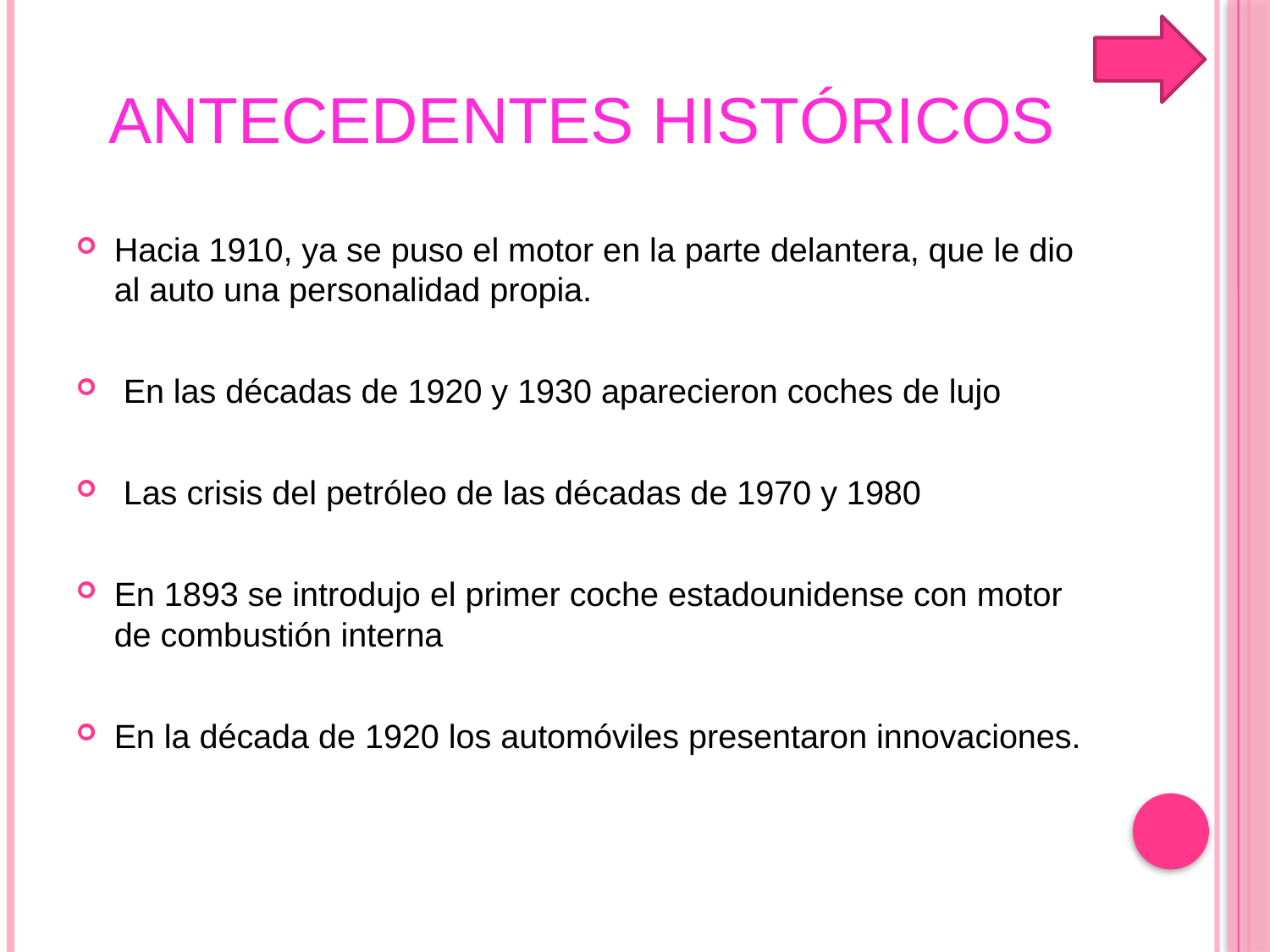

# ANTECEDENTES HISTÓRICOS
Hacia 1910, ya se puso el motor en la parte delantera, que le dio al auto una personalidad propia.

 En las décadas de 1920 y 1930 aparecieron coches de lujo

 Las crisis del petróleo de las décadas de 1970 y 1980

En 1893 se introdujo el primer coche estadounidense con motor de combustión interna

En la década de 1920 los automóviles presentaron innovaciones.